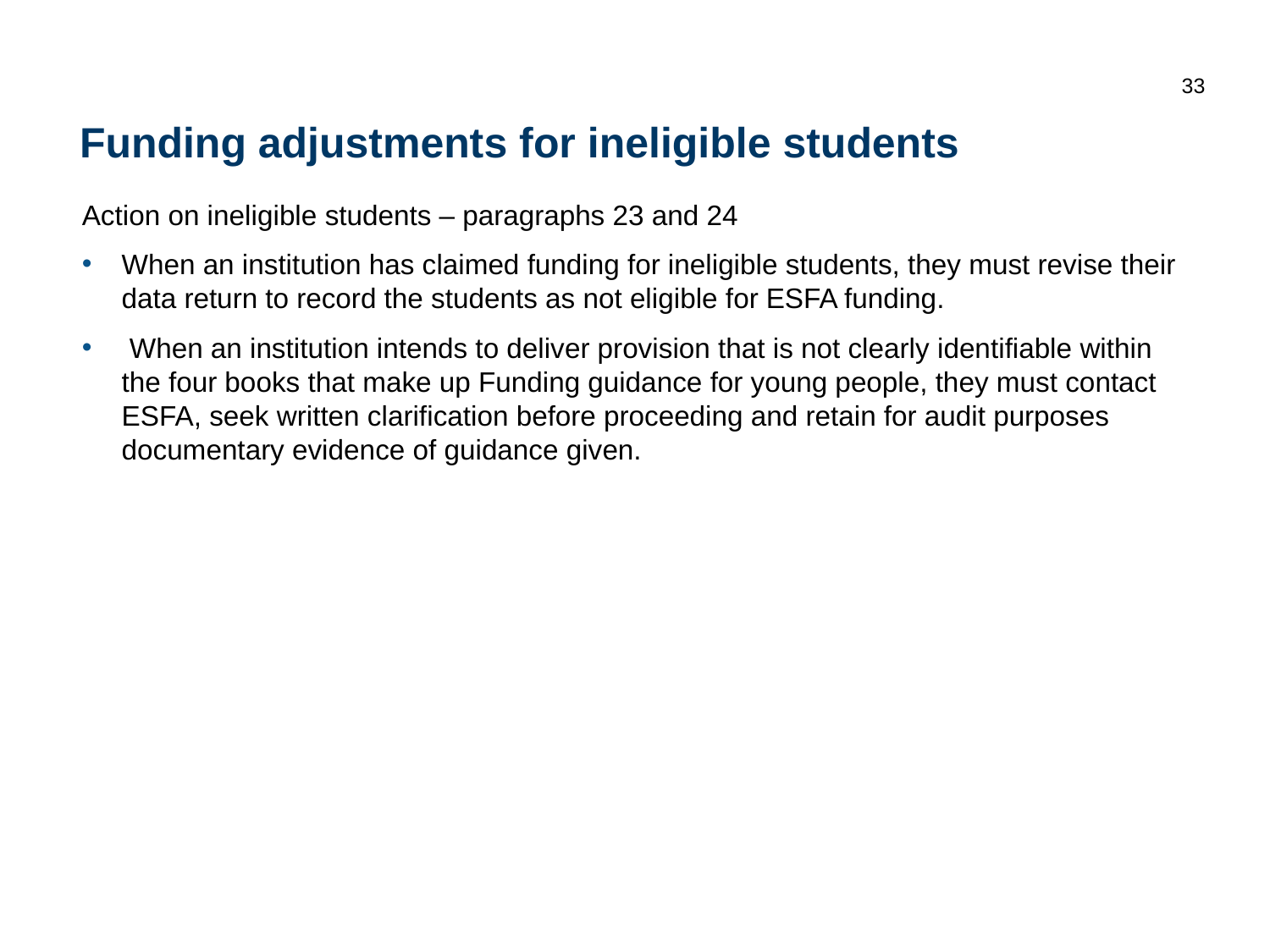

33
# Funding adjustments for ineligible students
Action on ineligible students – paragraphs 23 and 24
When an institution has claimed funding for ineligible students, they must revise their data return to record the students as not eligible for ESFA funding.
 When an institution intends to deliver provision that is not clearly identifiable within the four books that make up Funding guidance for young people, they must contact ESFA, seek written clarification before proceeding and retain for audit purposes documentary evidence of guidance given.